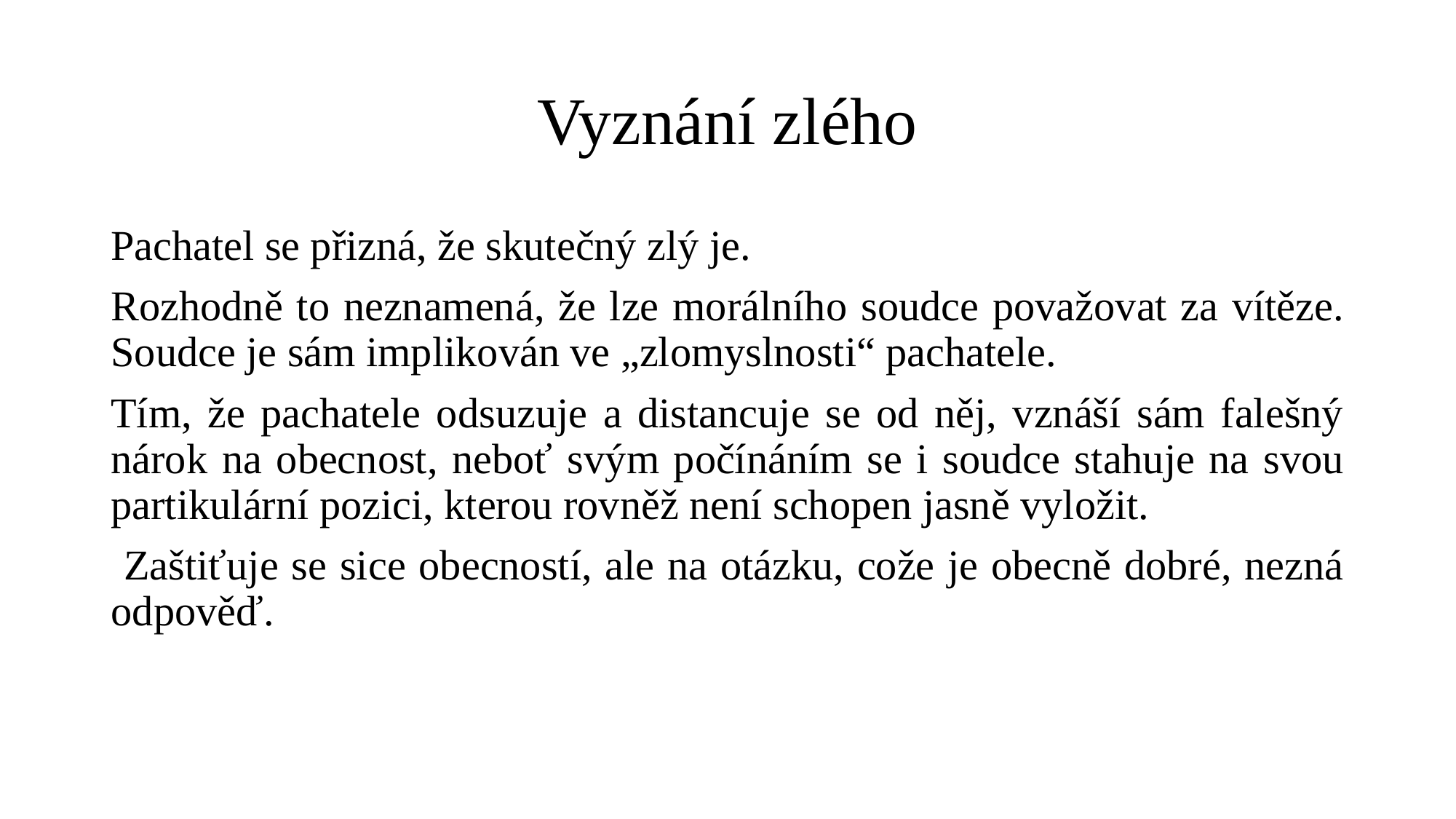

# Vyznání zlého
Pachatel se přizná, že skutečný zlý je.
Rozhodně to neznamená, že lze morálního soudce považovat za vítěze. Soudce je sám implikován ve „zlomyslnosti“ pachatele.
Tím, že pachatele odsuzuje a distancuje se od něj, vznáší sám falešný nárok na obecnost, neboť svým počínáním se i soudce stahuje na svou partikulární pozici, kterou rovněž není schopen jasně vyložit.
 Zaštiťuje se sice obecností, ale na otázku, cože je obecně dobré, nezná odpověď.